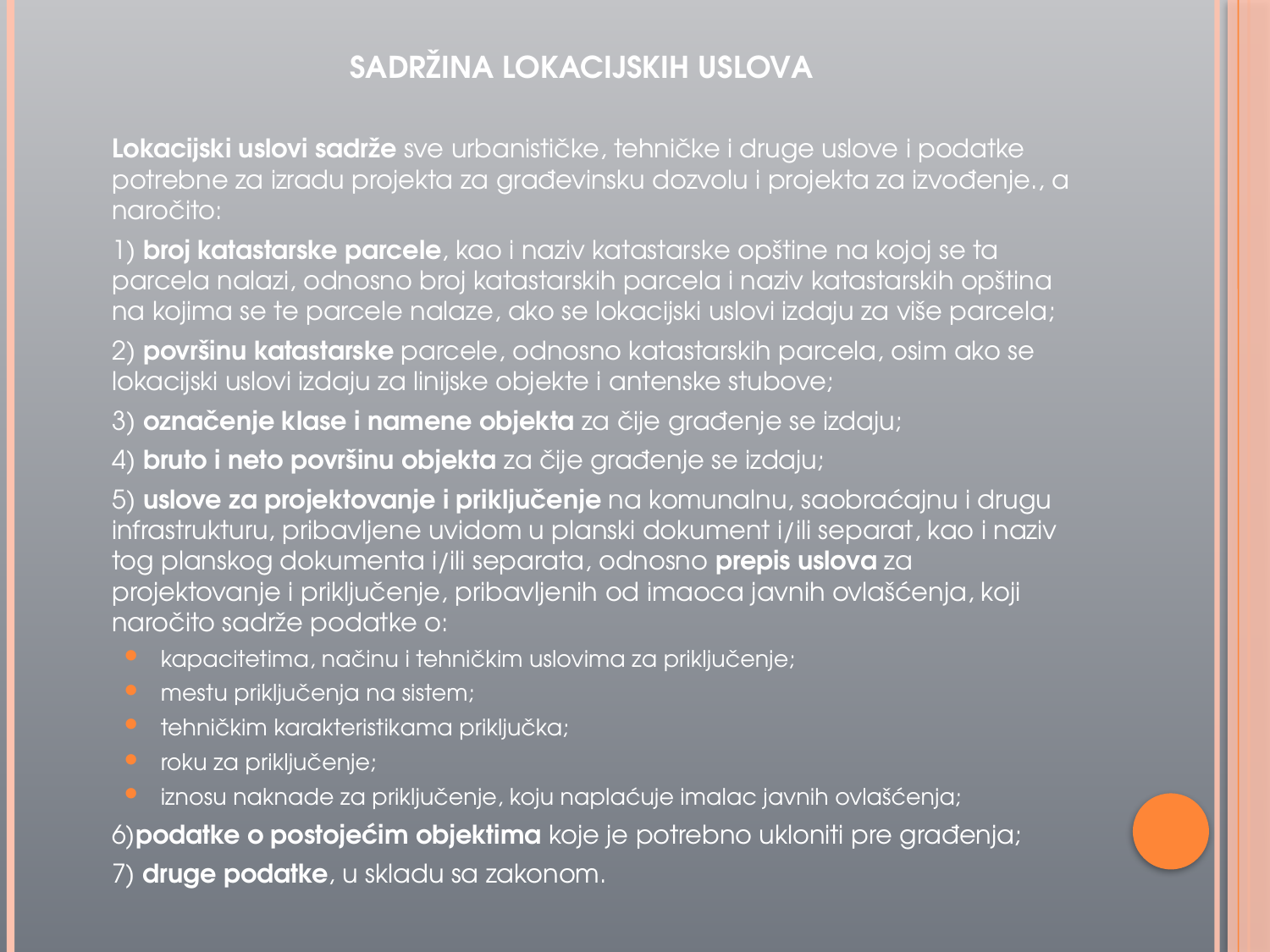

SADRŽINA LOKACIJSKIH USLOVA

	Lokacijski uslovi sadrže sve urbanističke, tehničke i druge uslove i podatke potrebne za izradu projekta za građevinsku dozvolu i projekta za izvođenje., a naročito:
	1) broj katastarske parcele, kao i naziv katastarske opštine na kojoj se ta parcela nalazi, odnosno broj katastarskih parcela i naziv katastarskih opština na kojima se te parcele nalaze, ako se lokacijski uslovi izdaju za više parcela;
	2) površinu katastarske parcele, odnosno katastarskih parcela, osim ako se lokacijski uslovi izdaju za linijske objekte i antenske stubove;
	3) označenje klase i namene objekta za čije građenje se izdaju;
	4) bruto i neto površinu objekta za čije građenje se izdaju;
	5) uslove za projektovanje i priključenje na komunalnu, saobraćajnu i drugu infrastrukturu, pribavljene uvidom u planski dokument i/ili separat, kao i naziv tog planskog dokumenta i/ili separata, odnosno prepis uslova za projektovanje i priključenje, pribavljenih od imaoca javnih ovlašćenja, koji naročito sadrže podatke o:
kapacitetima, načinu i tehničkim uslovima za priključenje;
mestu priključenja na sistem;
tehničkim karakteristikama priključka;
roku za priključenje;
iznosu naknade za priključenje, koju naplaćuje imalac javnih ovlašćenja;
     6)podatke o postojećim objektima koje je potrebno ukloniti pre građenja;
     7) druge podatke, u skladu sa zakonom.